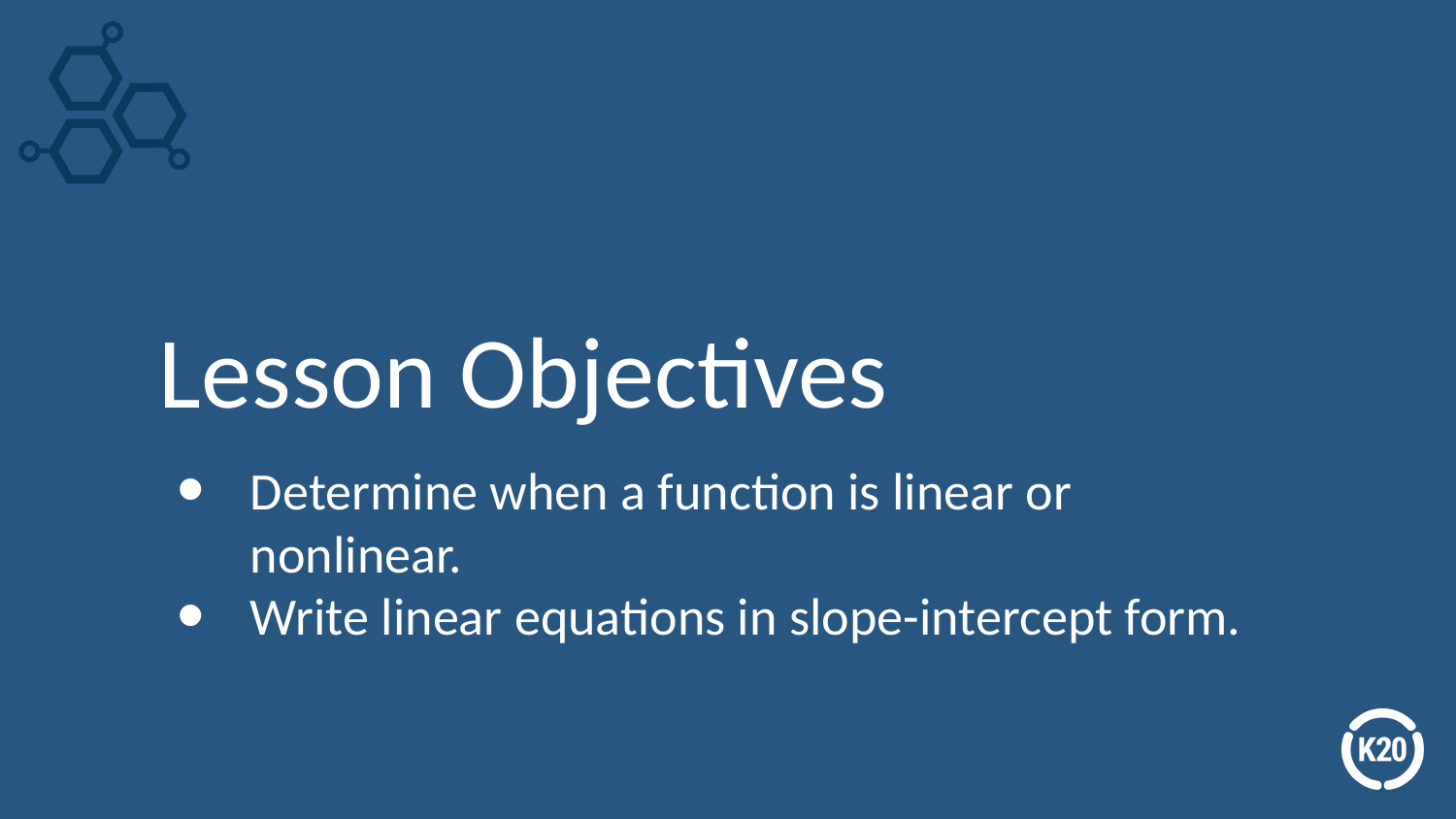

# Lesson Objectives
Determine when a function is linear or nonlinear.
Write linear equations in slope-intercept form.